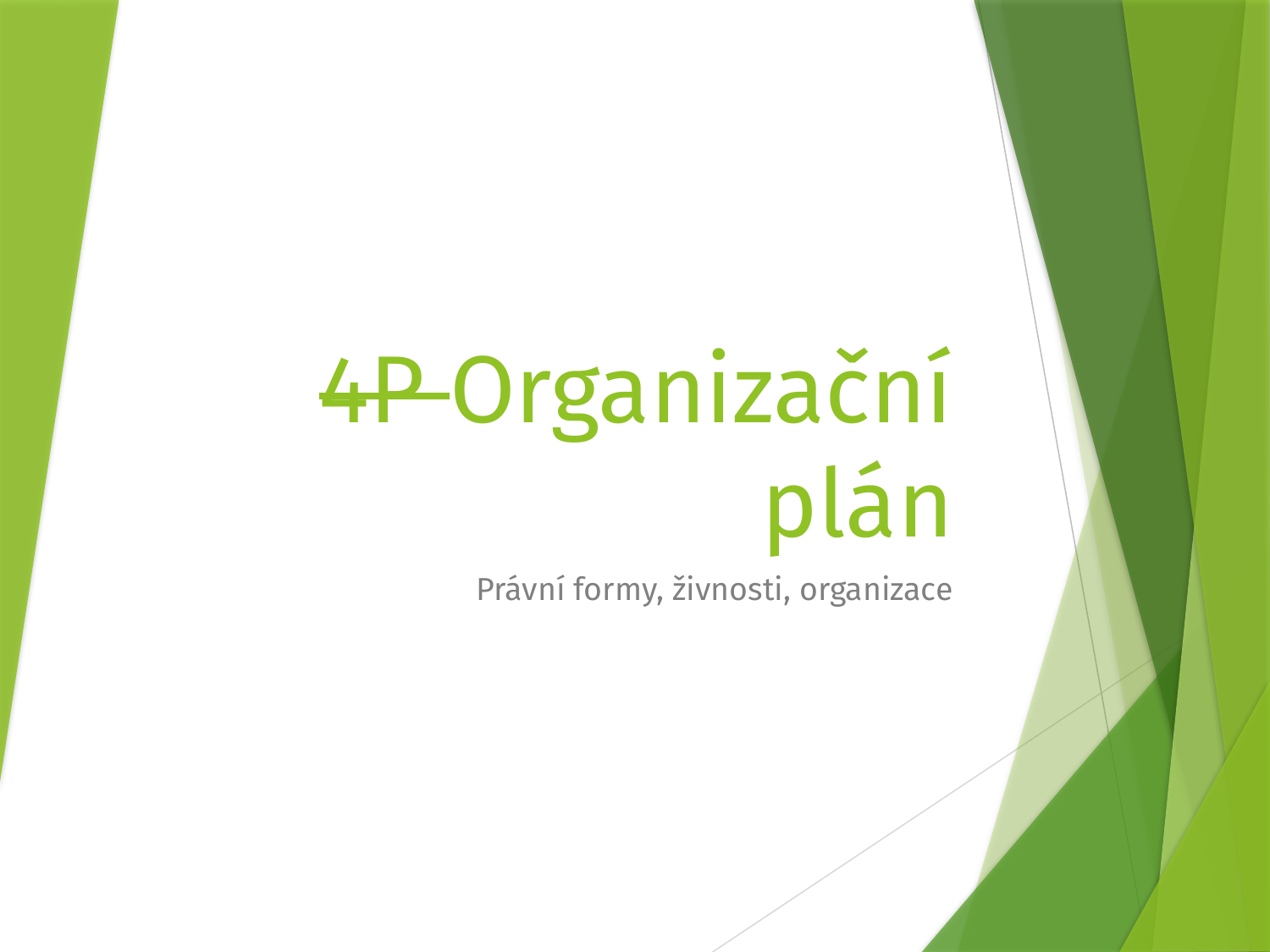

# 4P Organizační plán
Právní formy, živnosti, organizace